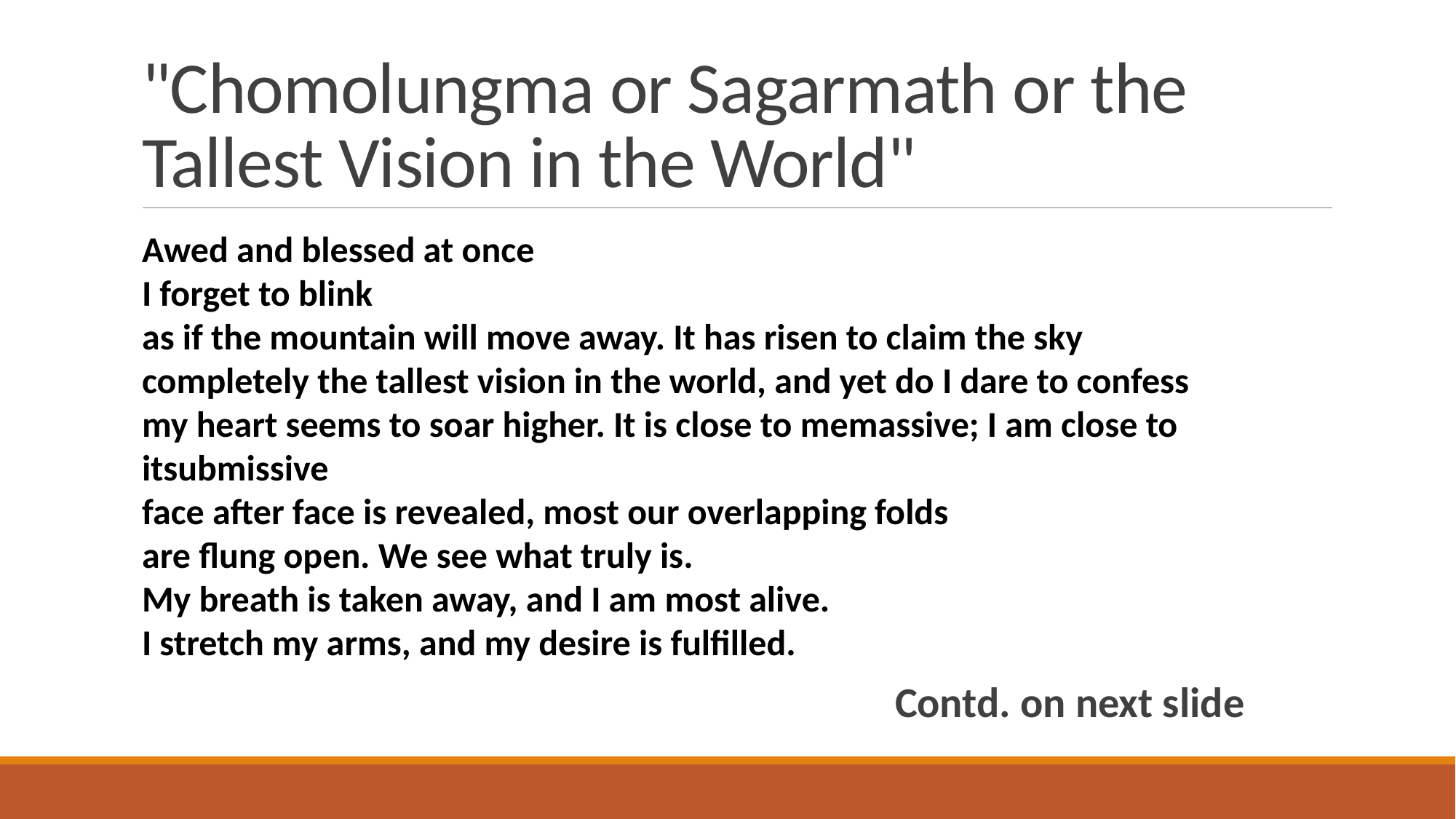

# "Chomolungma or Sagarmath or the Tallest Vision in the World"
Awed and blessed at once
I forget to blink
as if the mountain will move away. It has risen to claim the sky
completely the tallest vision in the world, and yet do I dare to confess
my heart seems to soar higher. It is close to memassive; I am close to itsubmissive
face after face is revealed, most our overlapping folds
are flung open. We see what truly is.
My breath is taken away, and I am most alive.
I stretch my arms, and my desire is fulfilled.
							Contd. on next slide